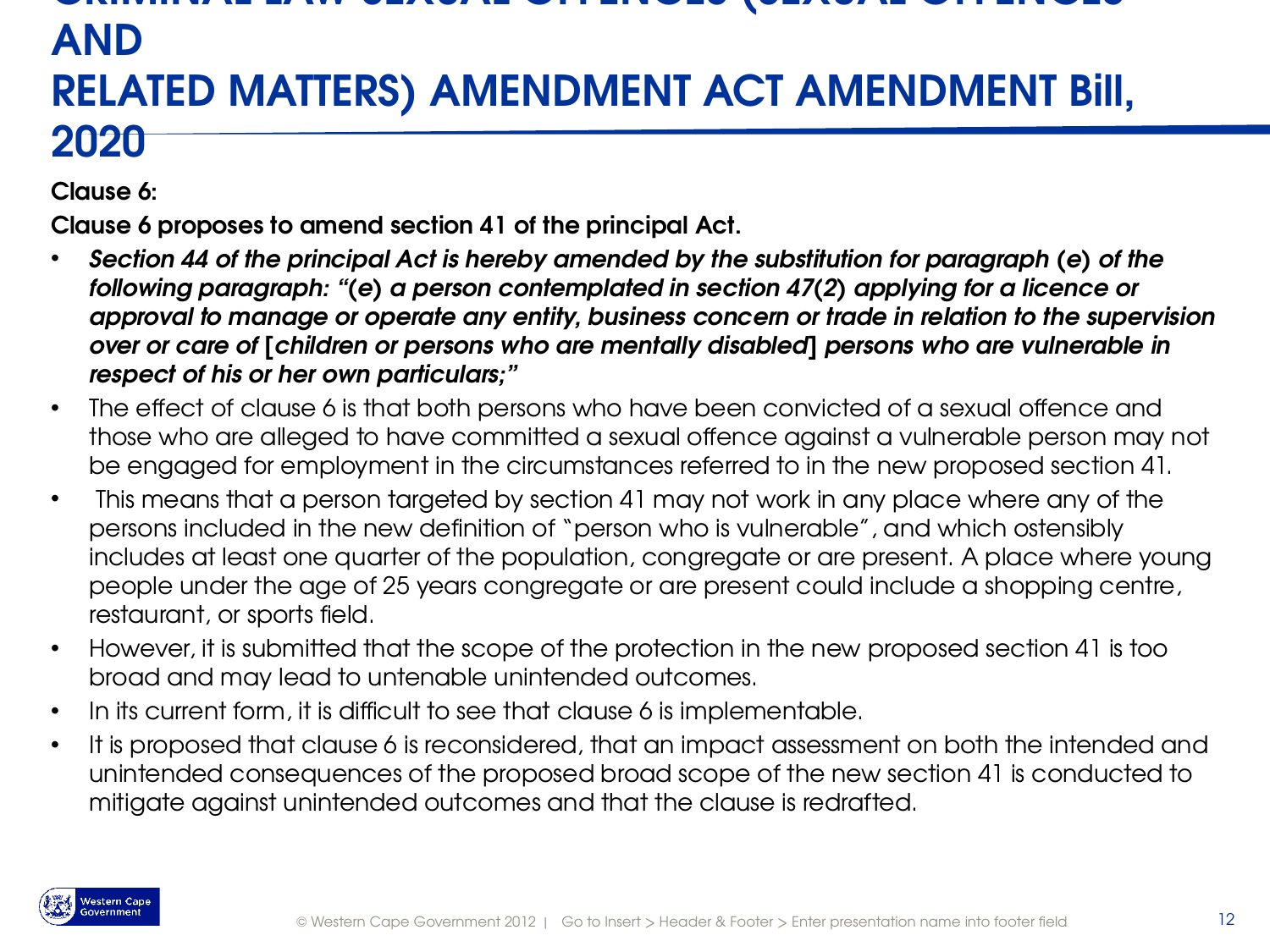

# CRIMINAL LAW SEXUAL OFFENCES (SEXUAL OFFENCES AND RELATED MATTERS) AMENDMENT ACT AMENDMENT Bill, 2020
Clause 6:
Clause 6 proposes to amend section 41 of the principal Act.
Section 44 of the principal Act is hereby amended by the substitution for paragraph (e) of the following paragraph: “(e) a person contemplated in section 47(2) applying for a licence or approval to manage or operate any entity, business concern or trade in relation to the supervision over or care of [children or persons who are mentally disabled] persons who are vulnerable in respect of his or her own particulars;”
The effect of clause 6 is that both persons who have been convicted of a sexual offence and those who are alleged to have committed a sexual offence against a vulnerable person may not be engaged for employment in the circumstances referred to in the new proposed section 41.
 This means that a person targeted by section 41 may not work in any place where any of the persons included in the new definition of “person who is vulnerable”, and which ostensibly includes at least one quarter of the population, congregate or are present. A place where young people under the age of 25 years congregate or are present could include a shopping centre, restaurant, or sports field.
However, it is submitted that the scope of the protection in the new proposed section 41 is too broad and may lead to untenable unintended outcomes.
In its current form, it is difficult to see that clause 6 is implementable.
It is proposed that clause 6 is reconsidered, that an impact assessment on both the intended and unintended consequences of the proposed broad scope of the new section 41 is conducted to mitigate against unintended outcomes and that the clause is redrafted.

Go to Insert > Header & Footer > Enter presentation name into footer field
12